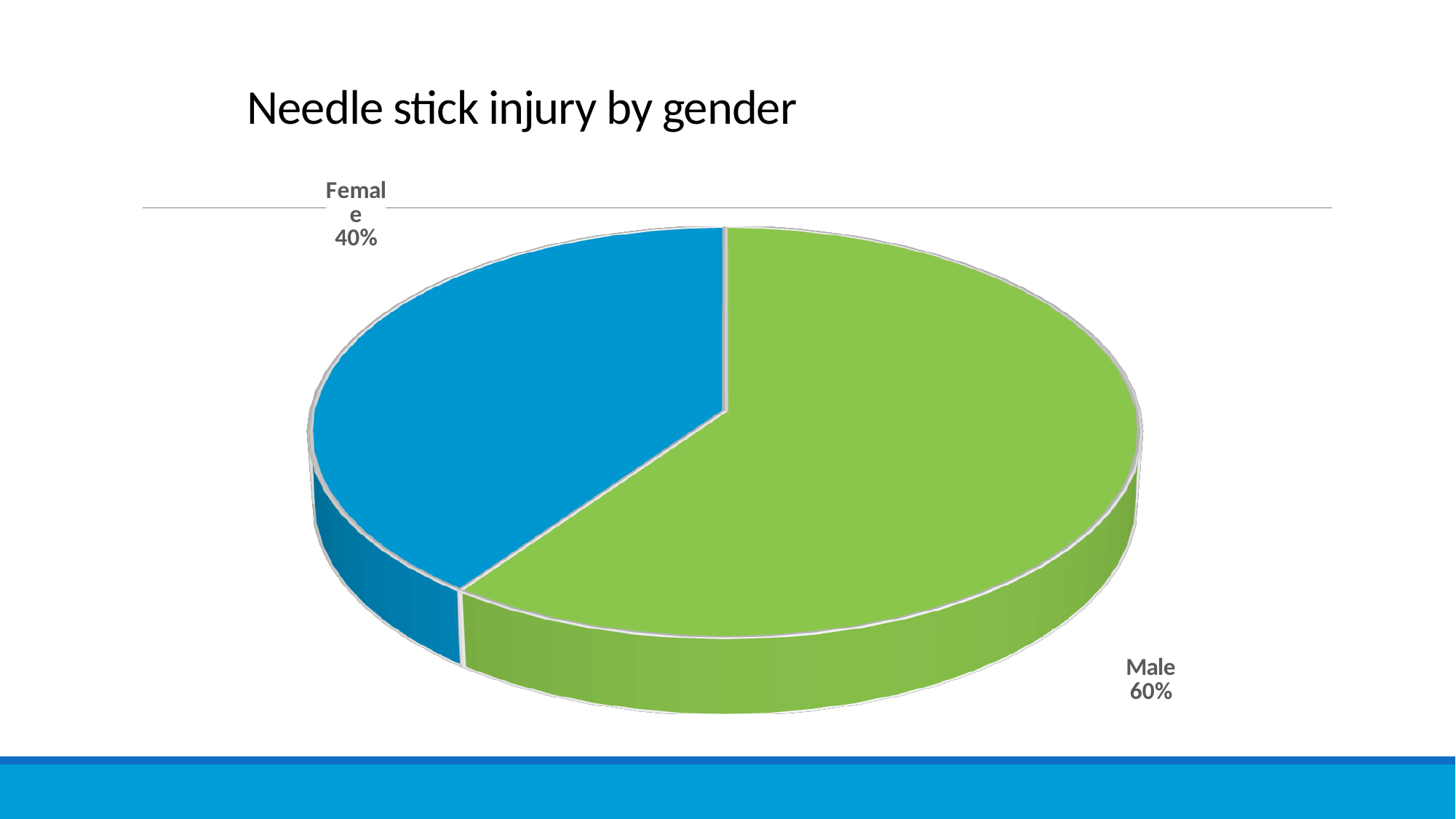

# Needle stick injury by gender

[unsupported chart]